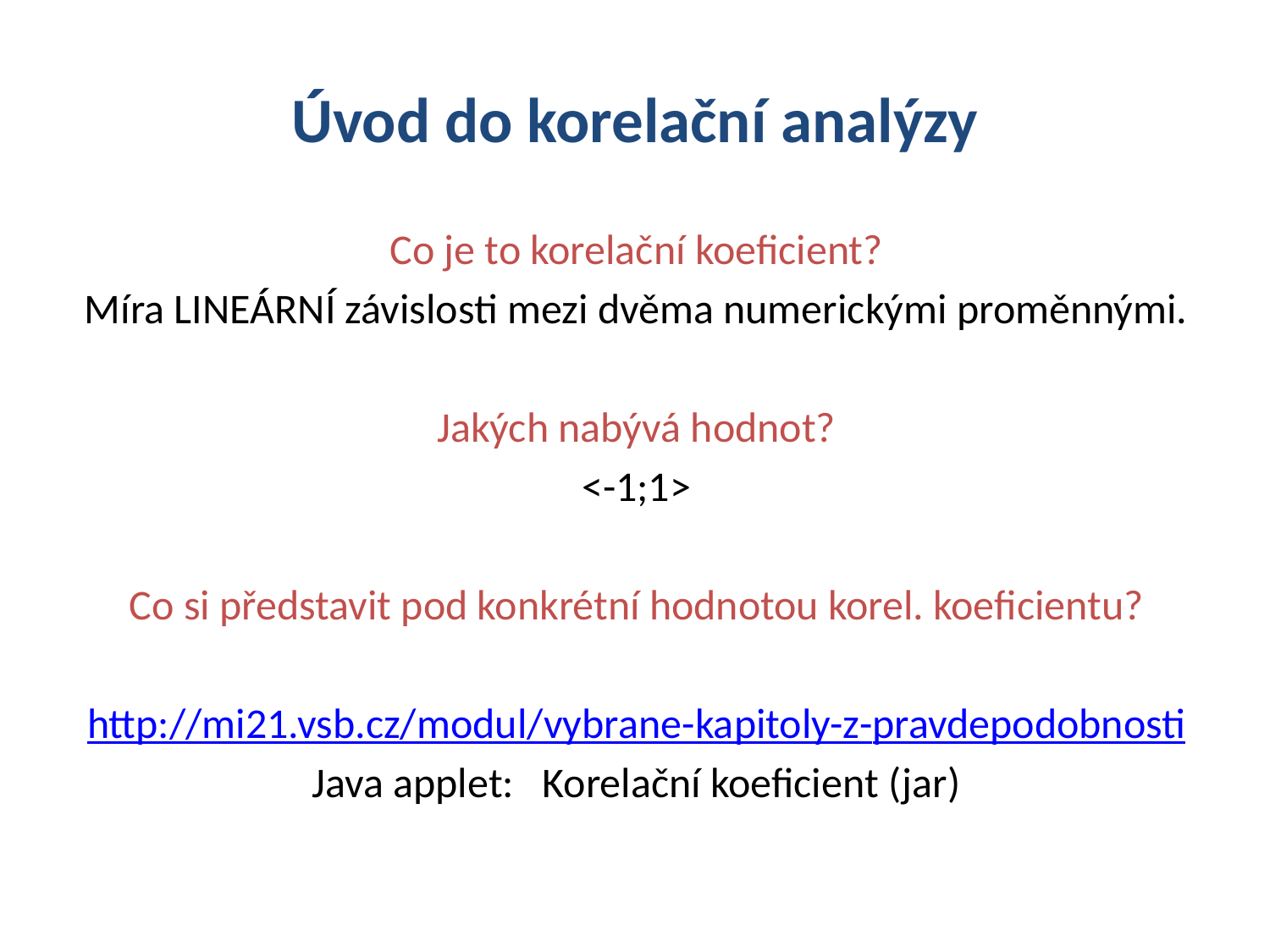

# Úvod do korelační analýzy
Co je to korelační koeficient?
Míra LINEÁRNÍ závislosti mezi dvěma numerickými proměnnými.

Jakých nabývá hodnot?
<-1;1>

Co si představit pod konkrétní hodnotou korel. koeficientu?

http://mi21.vsb.cz/modul/vybrane-kapitoly-z-pravdepodobnosti
Java applet:   Korelační koeficient (jar)